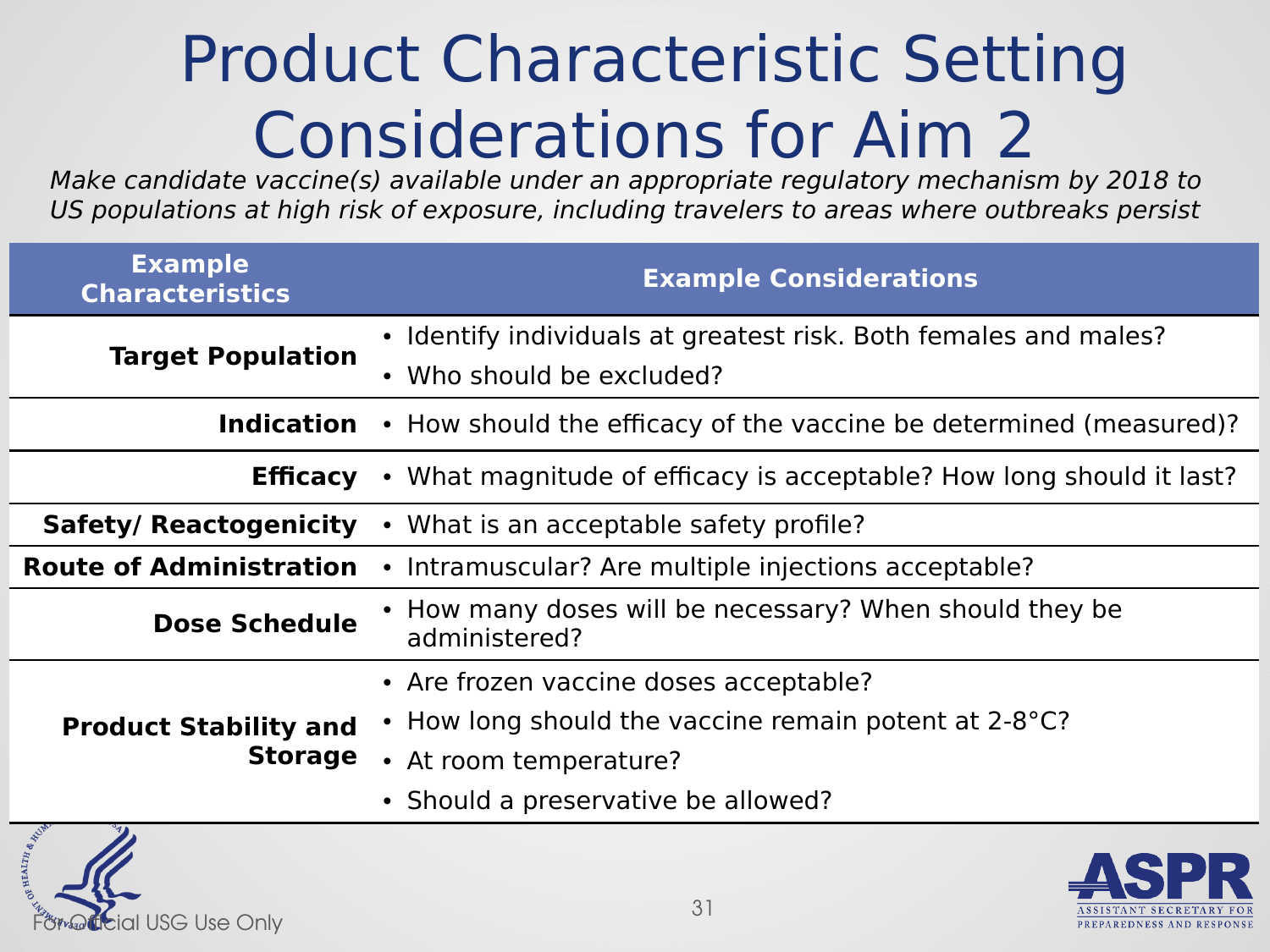

# Product Characteristic Setting Considerations for Aim 2
Make candidate vaccine(s) available under an appropriate regulatory mechanism by 2018 to US populations at high risk of exposure, including travelers to areas where outbreaks persist
| Example Characteristics | Example Considerations |
| --- | --- |
| Target Population | Identify individuals at greatest risk. Both females and males? Who should be excluded? |
| Indication | How should the efficacy of the vaccine be determined (measured)? |
| Efficacy | What magnitude of efficacy is acceptable? How long should it last? |
| Safety/ Reactogenicity | What is an acceptable safety profile? |
| Route of Administration | Intramuscular? Are multiple injections acceptable? |
| Dose Schedule | How many doses will be necessary? When should they be administered? |
| Product Stability and Storage | Are frozen vaccine doses acceptable? How long should the vaccine remain potent at 2-8°C? At room temperature? Should a preservative be allowed? |
31
For Official USG Use Only